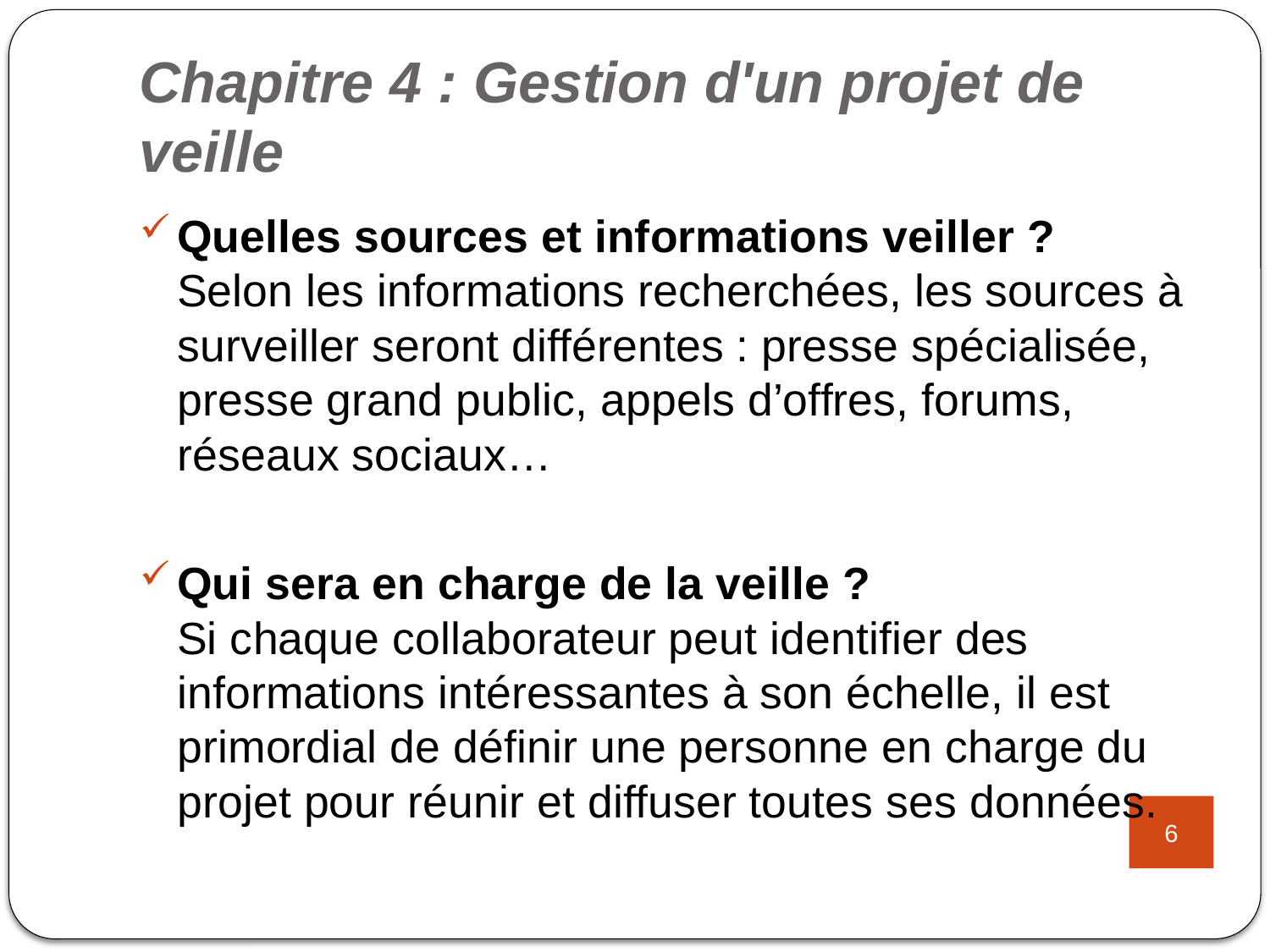

# Chapitre 4 : Gestion d'un projet de veille
Quelles sources et informations veiller ?
Selon les informations recherchées, les sources à surveiller seront différentes : presse spécialisée, presse grand public, appels d’offres, forums, réseaux sociaux…

Qui sera en charge de la veille ?
Si chaque collaborateur peut identifier des informations intéressantes à son échelle, il est primordial de définir une personne en charge du projet pour réunir et diffuser toutes ses données.

6